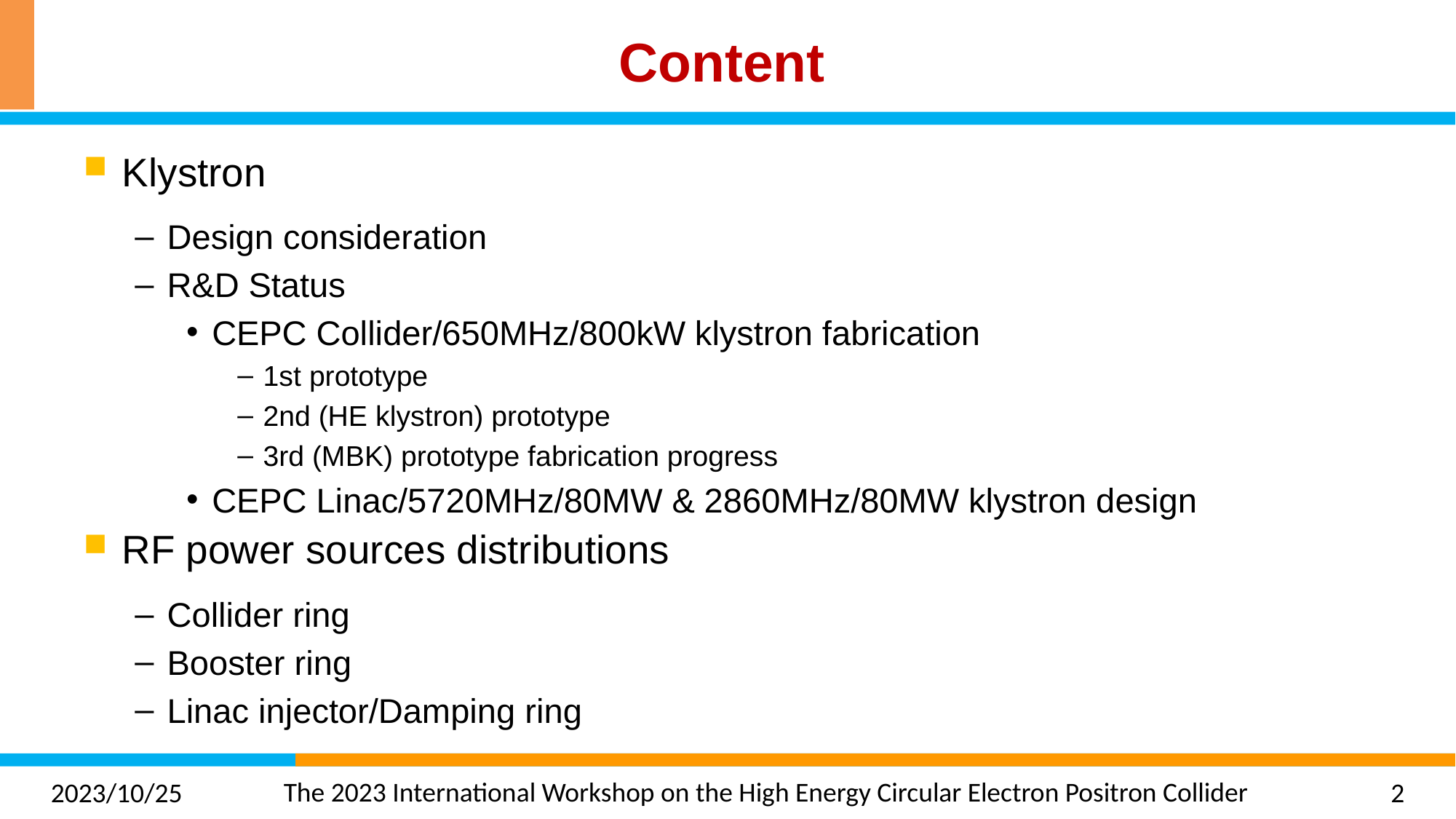

# Content
Klystron
Design consideration
R&D Status
CEPC Collider/650MHz/800kW klystron fabrication
1st prototype
2nd (HE klystron) prototype
3rd (MBK) prototype fabrication progress
CEPC Linac/5720MHz/80MW & 2860MHz/80MW klystron design
RF power sources distributions
Collider ring
Booster ring
Linac injector/Damping ring
2023/10/25
2